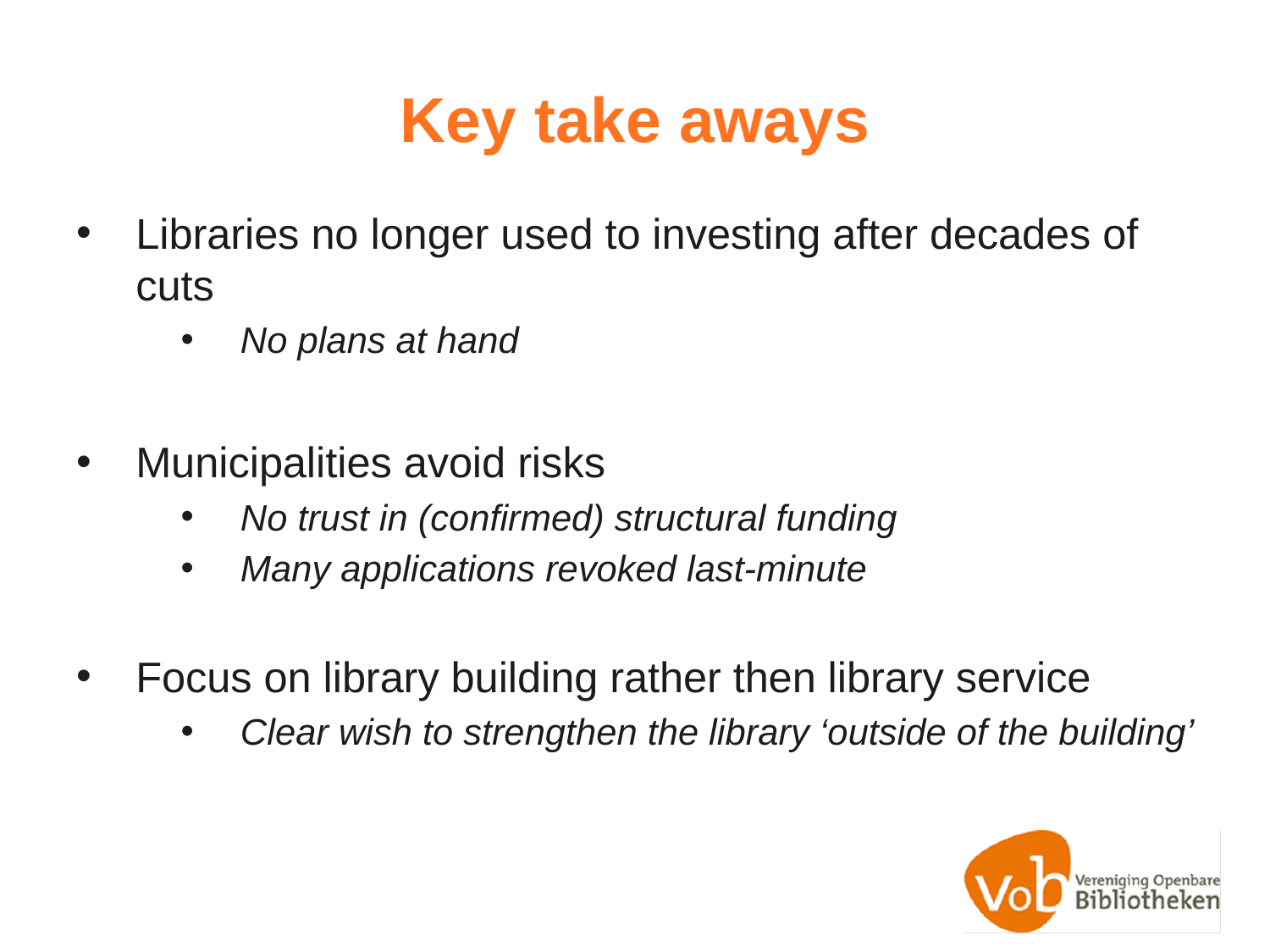

# Key take aways
Libraries no longer used to investing after decades of cuts
No plans at hand

Municipalities avoid risks
No trust in (confirmed) structural funding
Many applications revoked last-minute

Focus on library building rather then library service
Clear wish to strengthen the library ‘outside of the building’